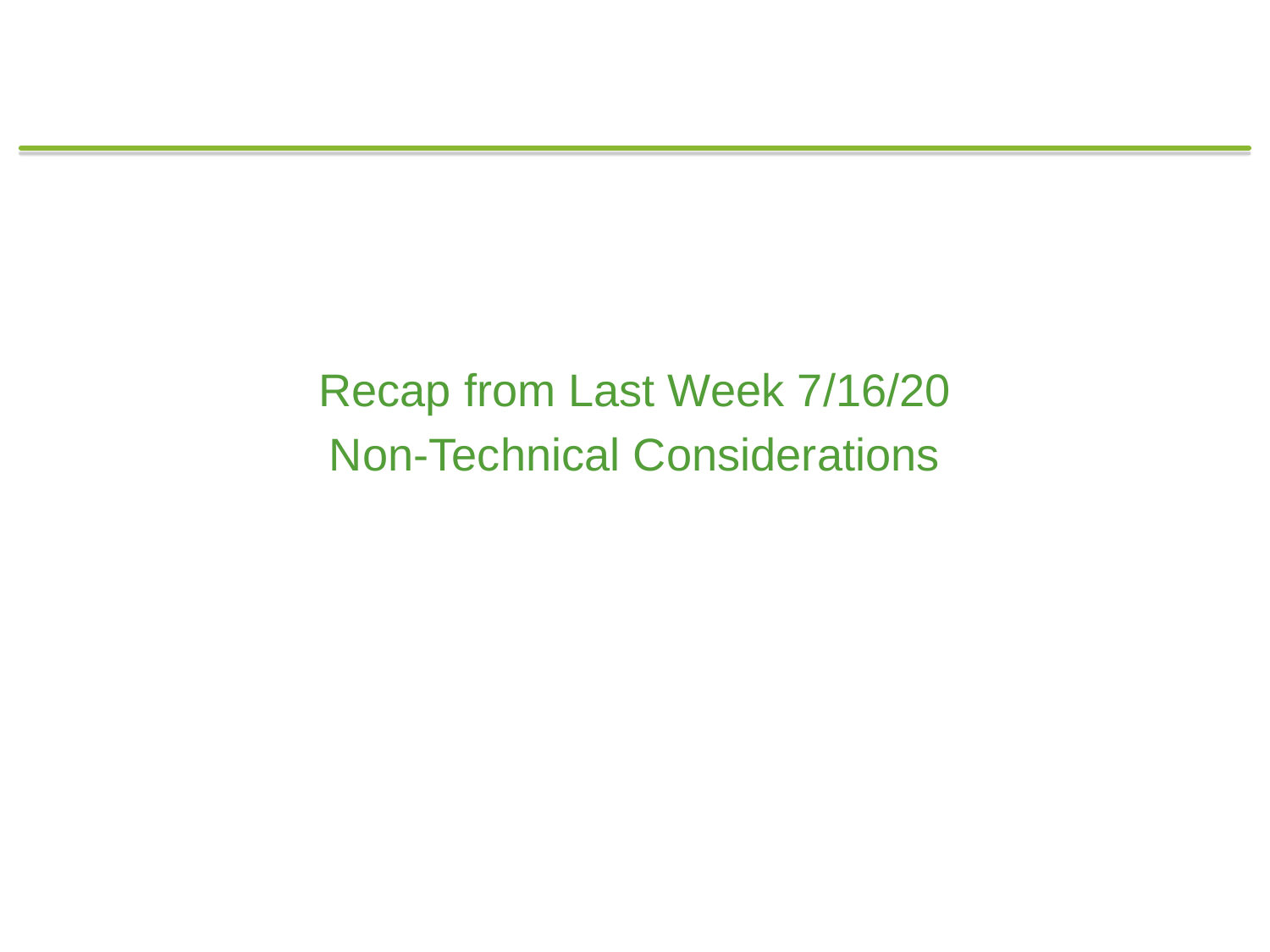

Recap from Last Week 7/16/20
Non-Technical Considerations